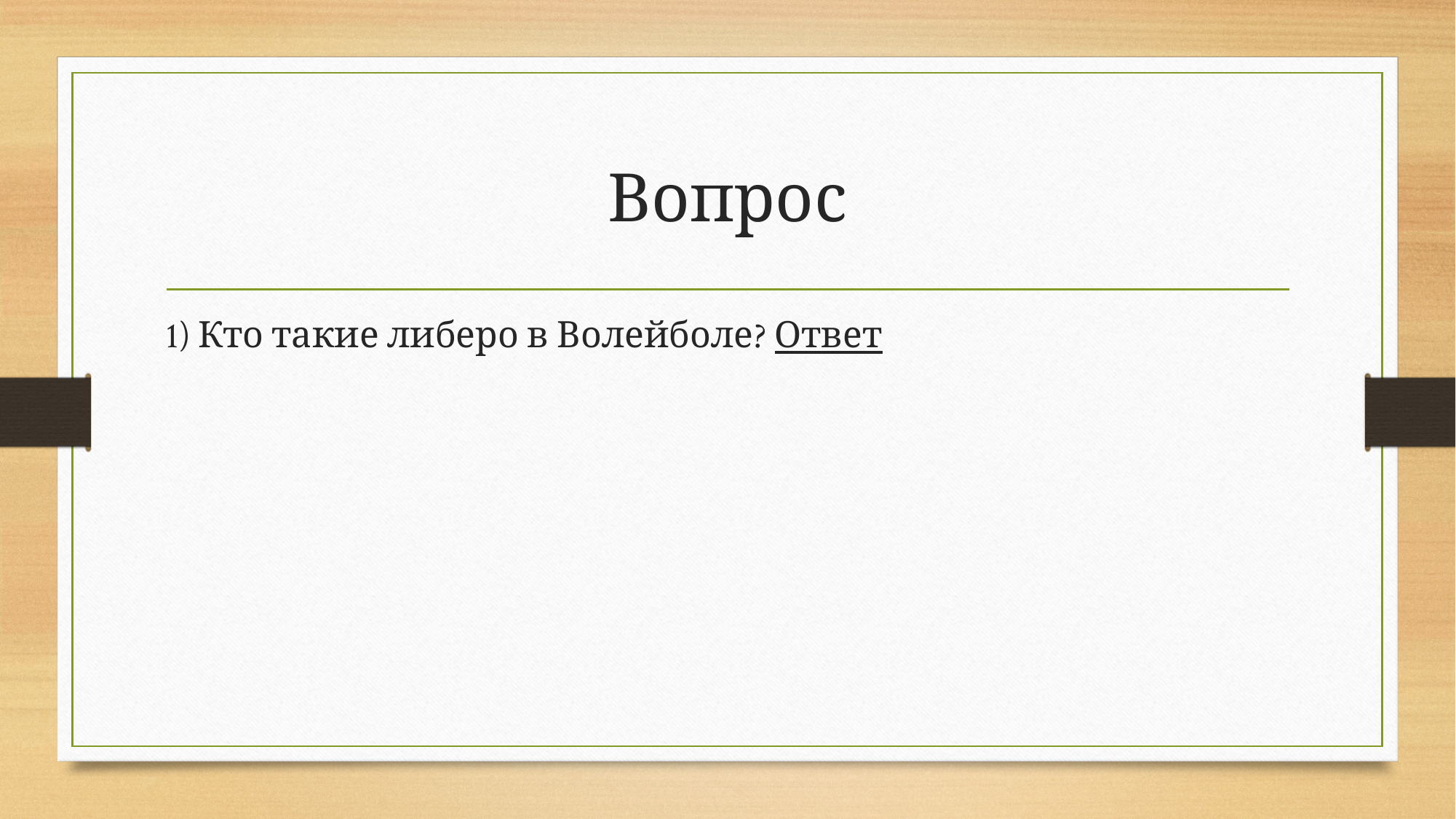

# Вопрос
1) Кто такие либеро в Волейболе? Ответ